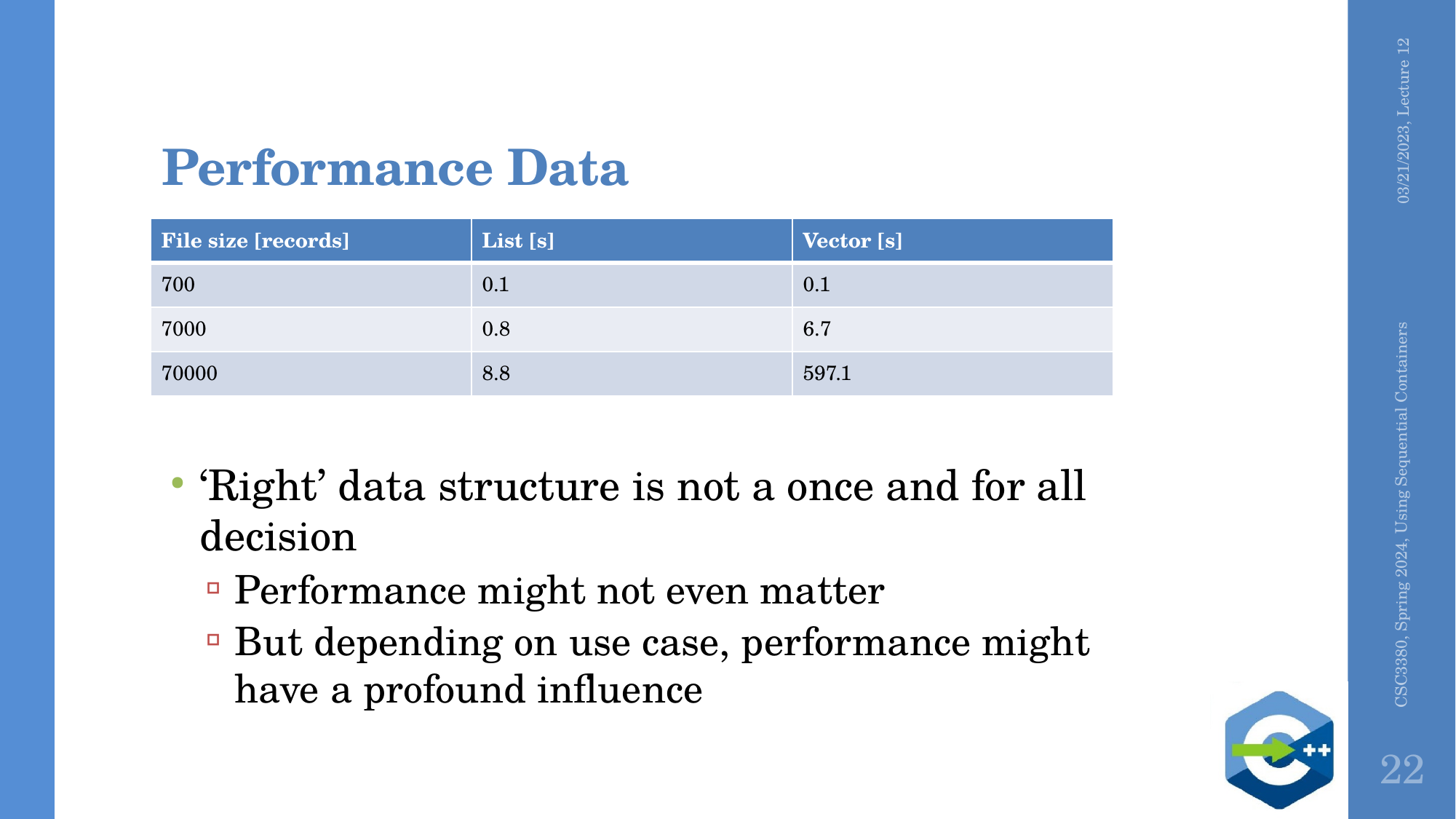

# Performance Data
03/21/2023, Lecture 12
| File size [records] | List [s] | Vector [s] |
| --- | --- | --- |
| 700 | 0.1 | 0.1 |
| 7000 | 0.8 | 6.7 |
| 70000 | 8.8 | 597.1 |
‘Right’ data structure is not a once and for all decision
Performance might not even matter
But depending on use case, performance might have a profound influence
CSC3380, Spring 2024, Using Sequential Containers
22